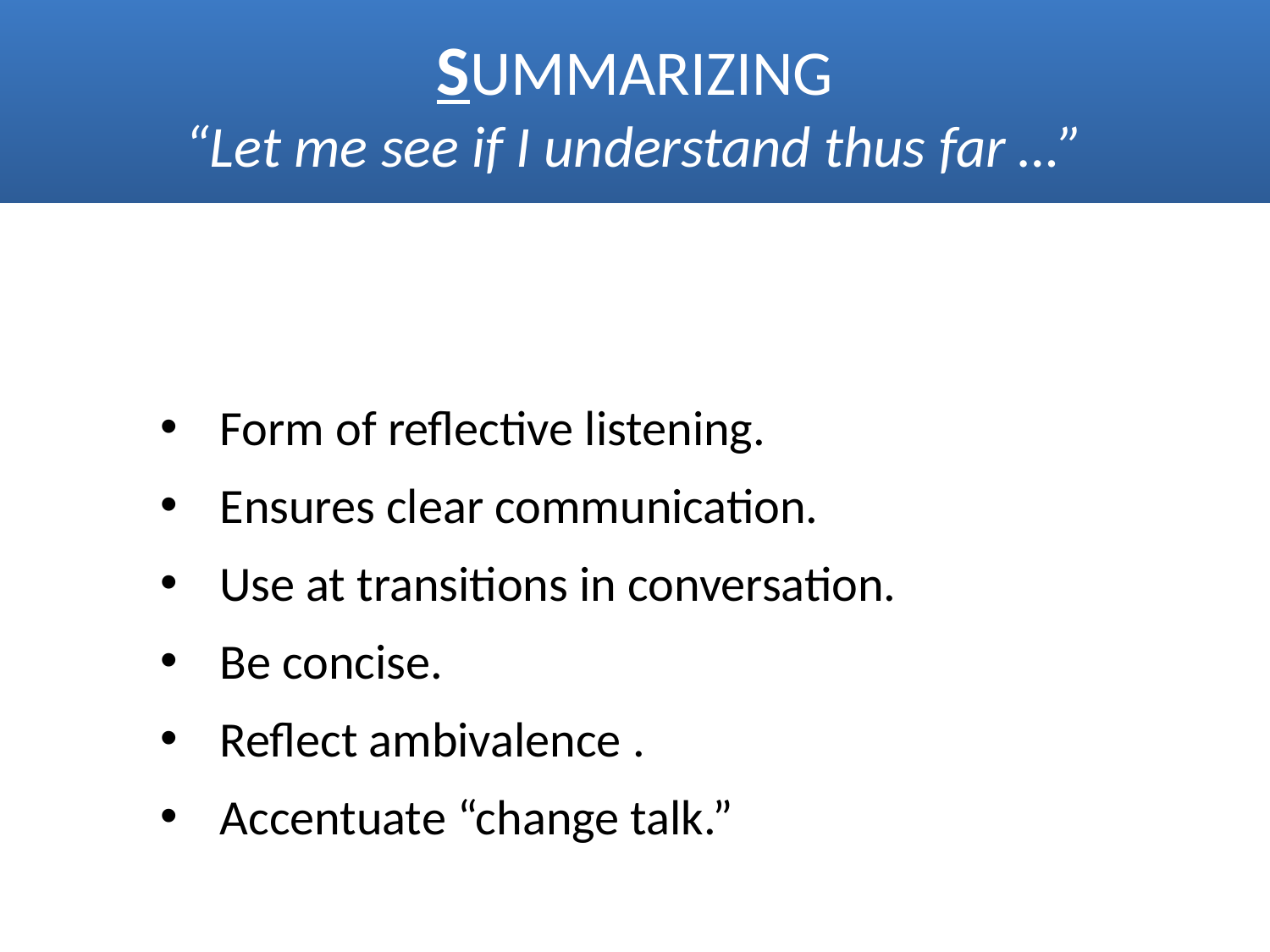

# SUMMARIZING “Let me see if I understand thus far …”
 Form of reflective listening.
 Ensures clear communication.
 Use at transitions in conversation.
 Be concise.
 Reflect ambivalence .
 Accentuate “change talk.”